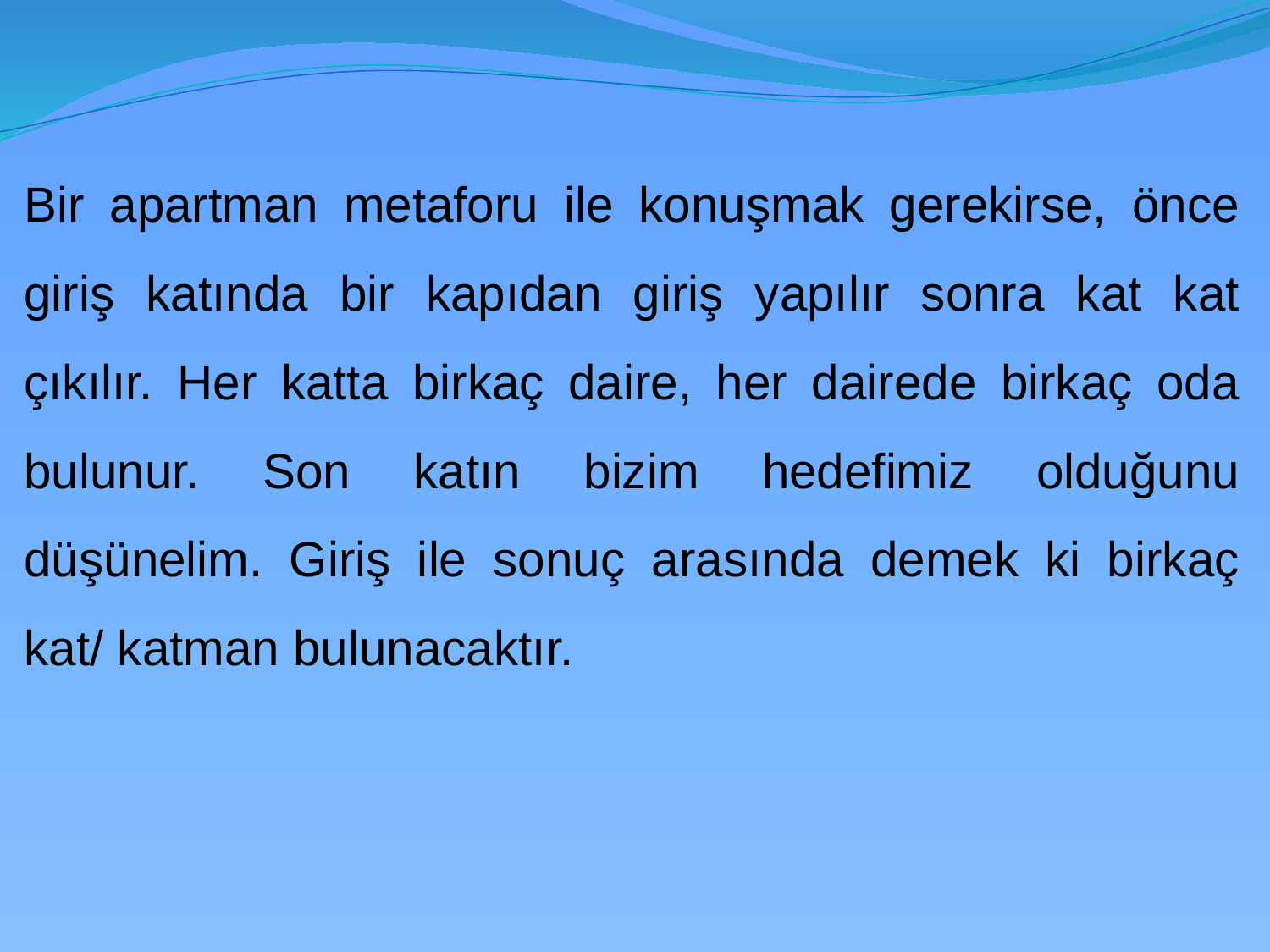

Bir apartman metaforu ile konuşmak gerekirse, önce giriş katında bir kapıdan giriş yapılır sonra kat kat çıkılır. Her katta birkaç daire, her dairede birkaç oda bulunur. Son katın bizim hedefimiz olduğunu düşünelim. Giriş ile sonuç arasında demek ki birkaç kat/ katman bulunacaktır.